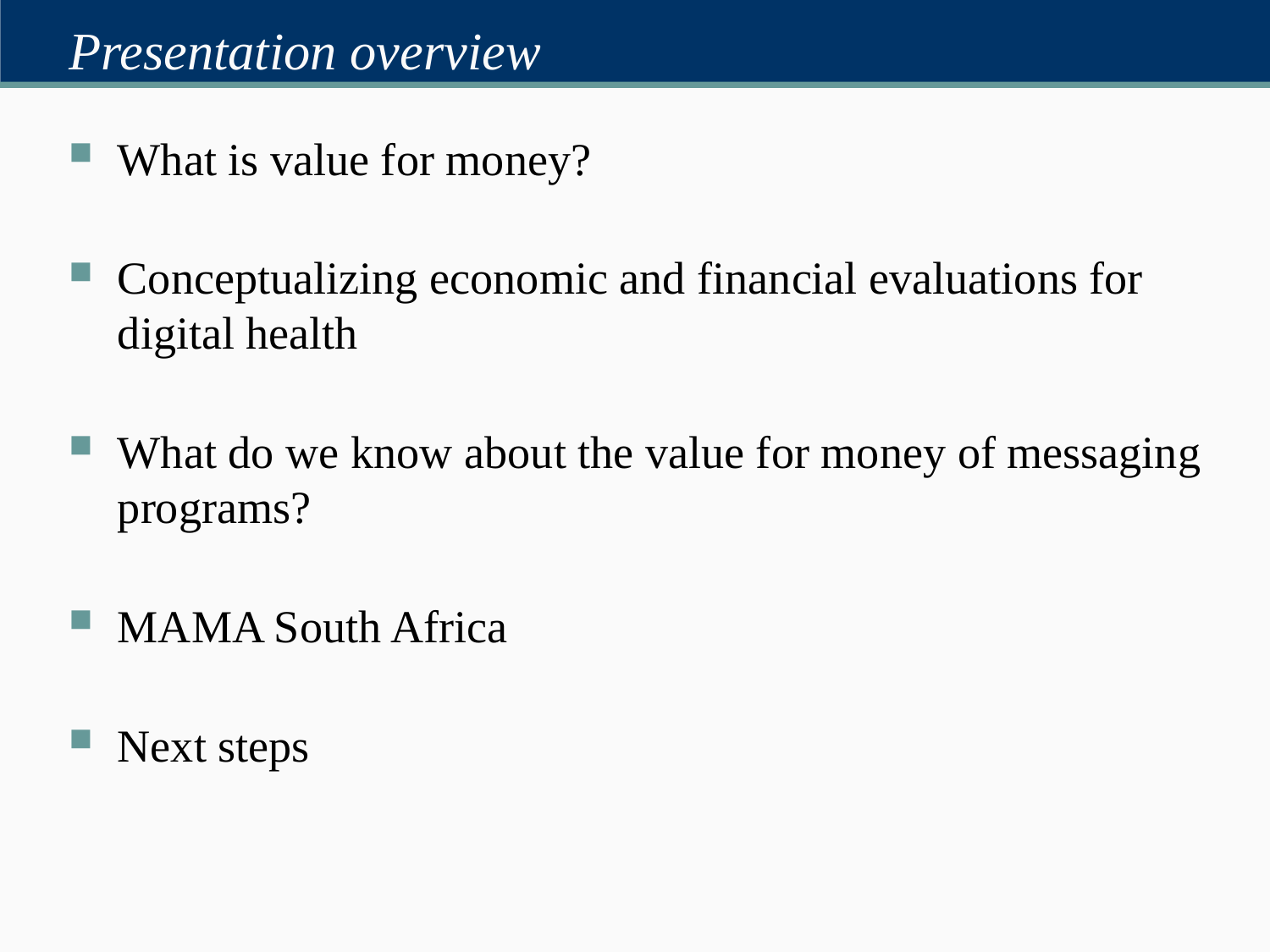

# Presentation overview
What is value for money?

Conceptualizing economic and financial evaluations for digital health

What do we know about the value for money of messaging programs?

MAMA South Africa

Next steps